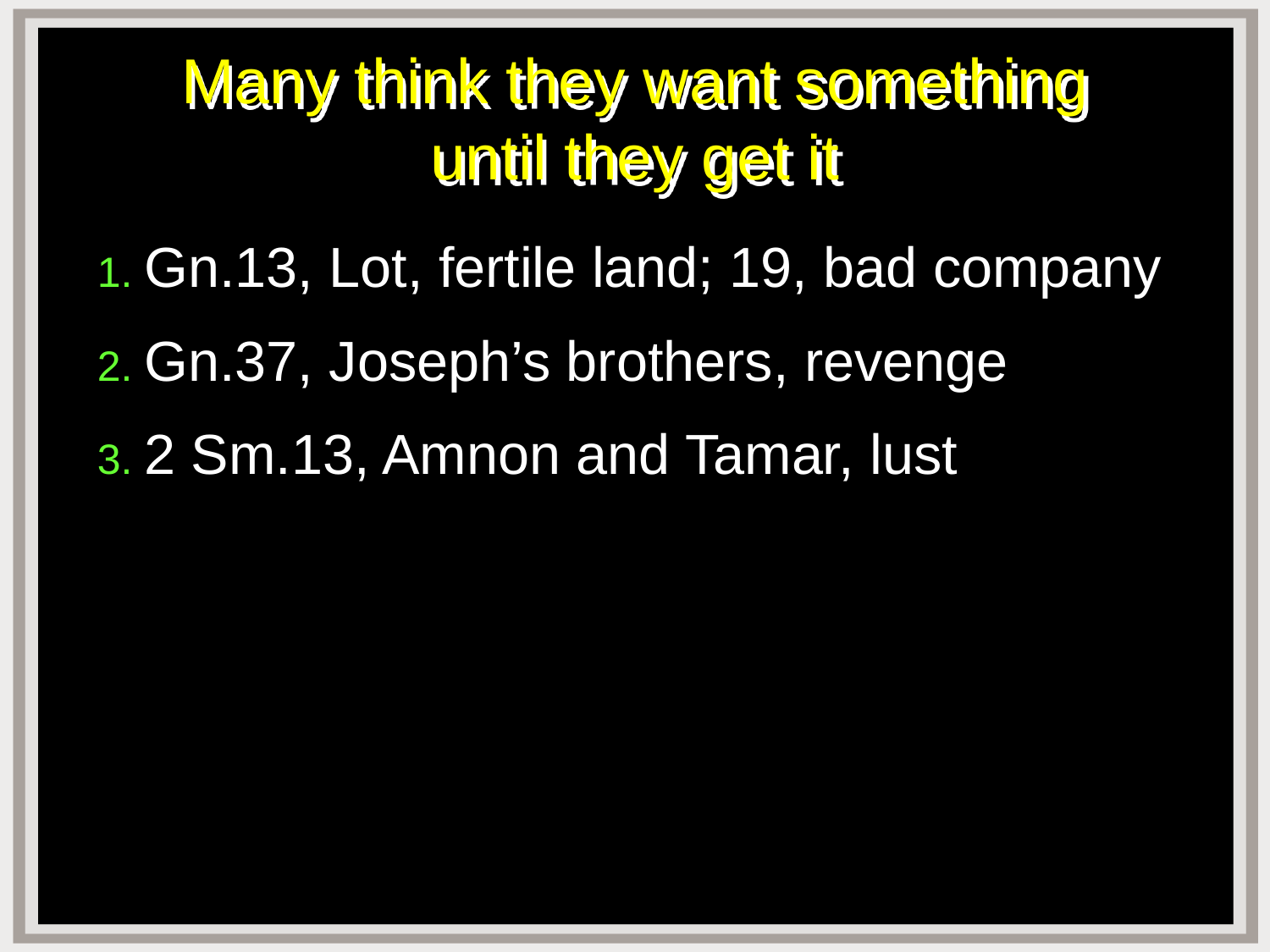

# Many think they want something until they get it
1. Gn.13, Lot, fertile land; 19, bad company
2. Gn.37, Joseph’s brothers, revenge
3. 2 Sm.13, Amnon and Tamar, lust